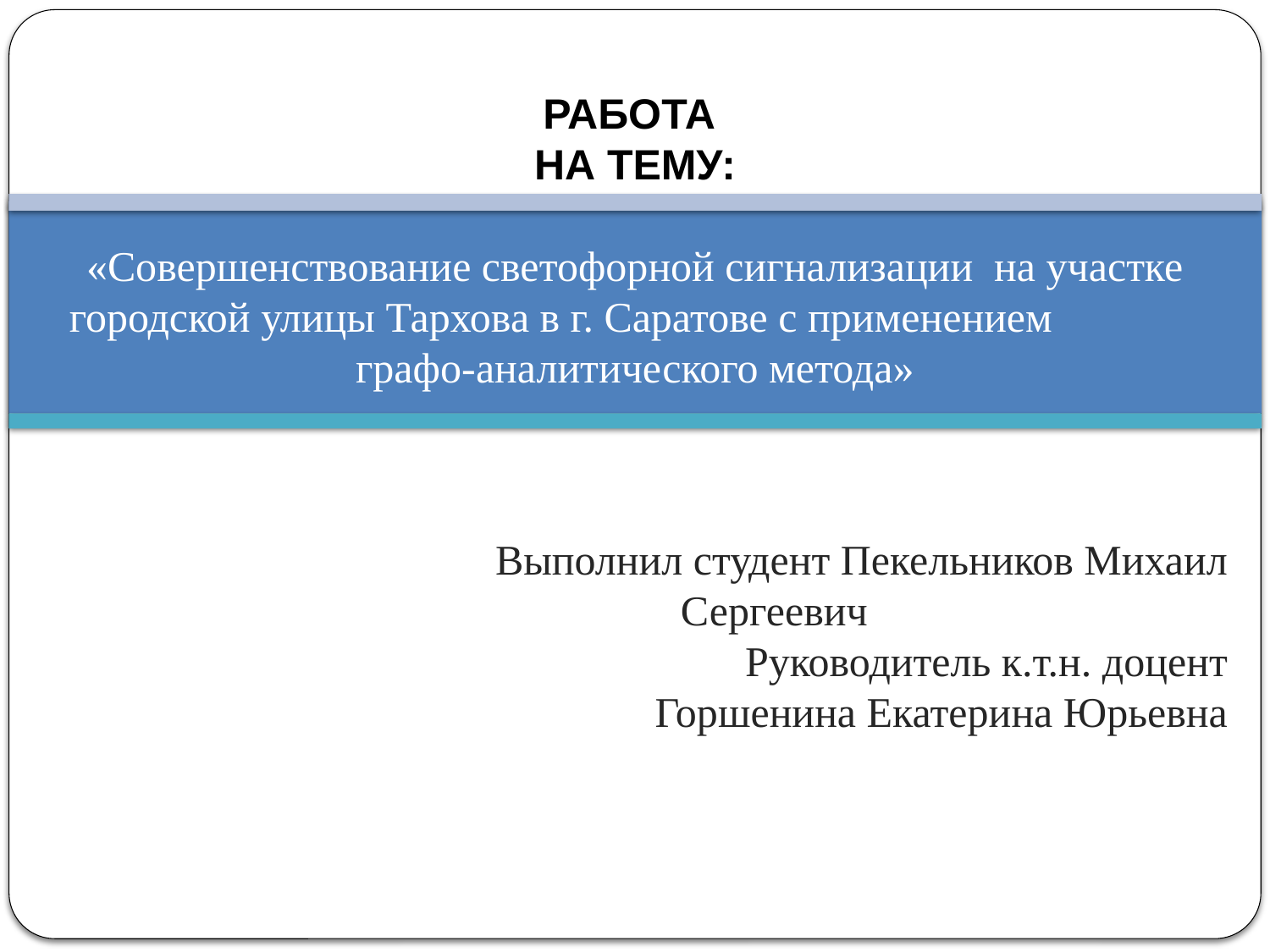

# РАБОТА НА ТЕМУ:   «Совершенствование светофорной сигнализации  на участке городской улицы Тархова в г. Саратове с применением               графо-аналитического метода»
Выполнил студент Пекельников Михаил Сергеевич
                Руководитель к.т.н. доцент
                      Горшенина Екатерина Юрьевна